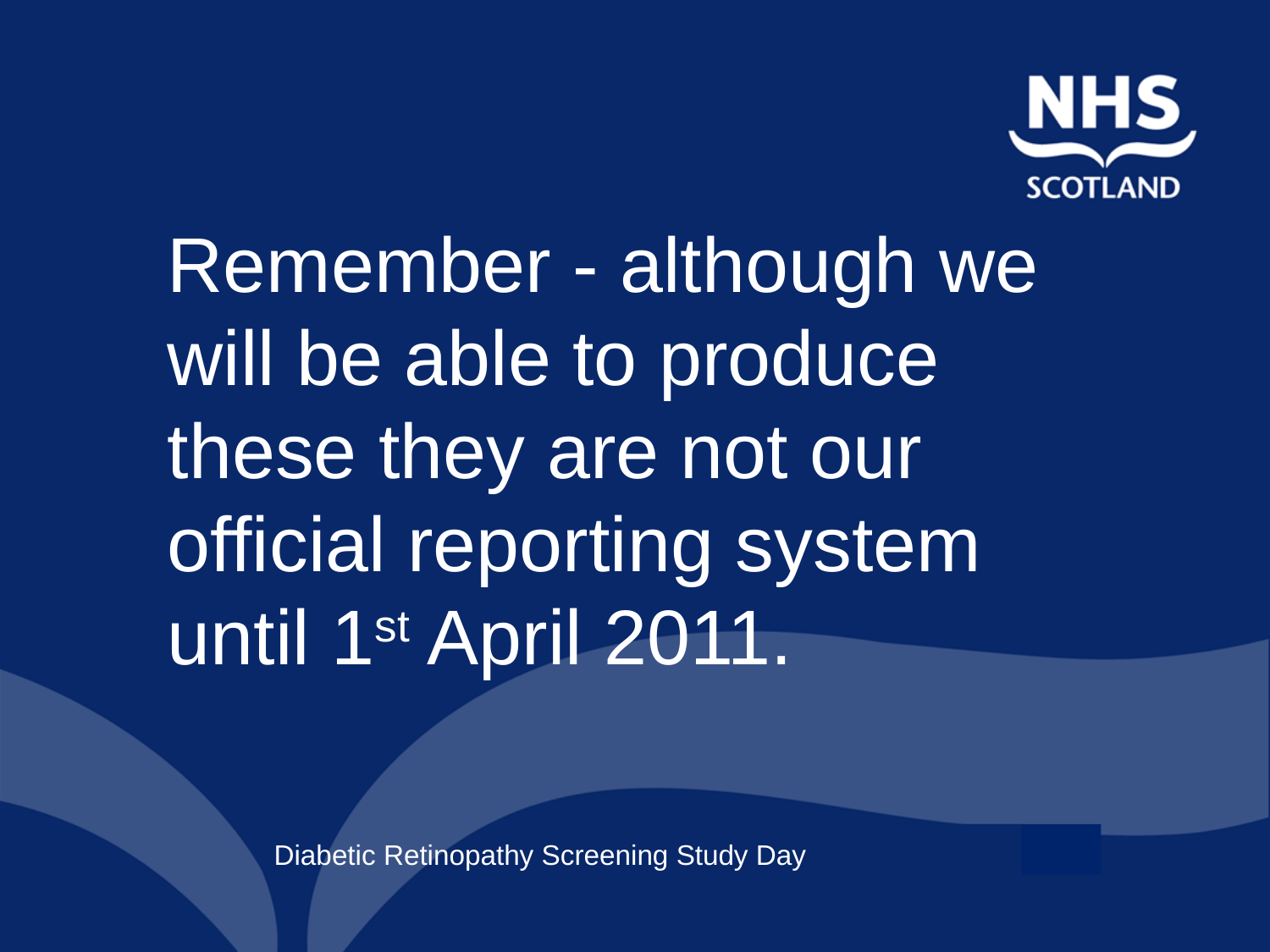

Remember - although we will be able to produce these they are not our official reporting system until 1st April 2011.

10th Nov 2010